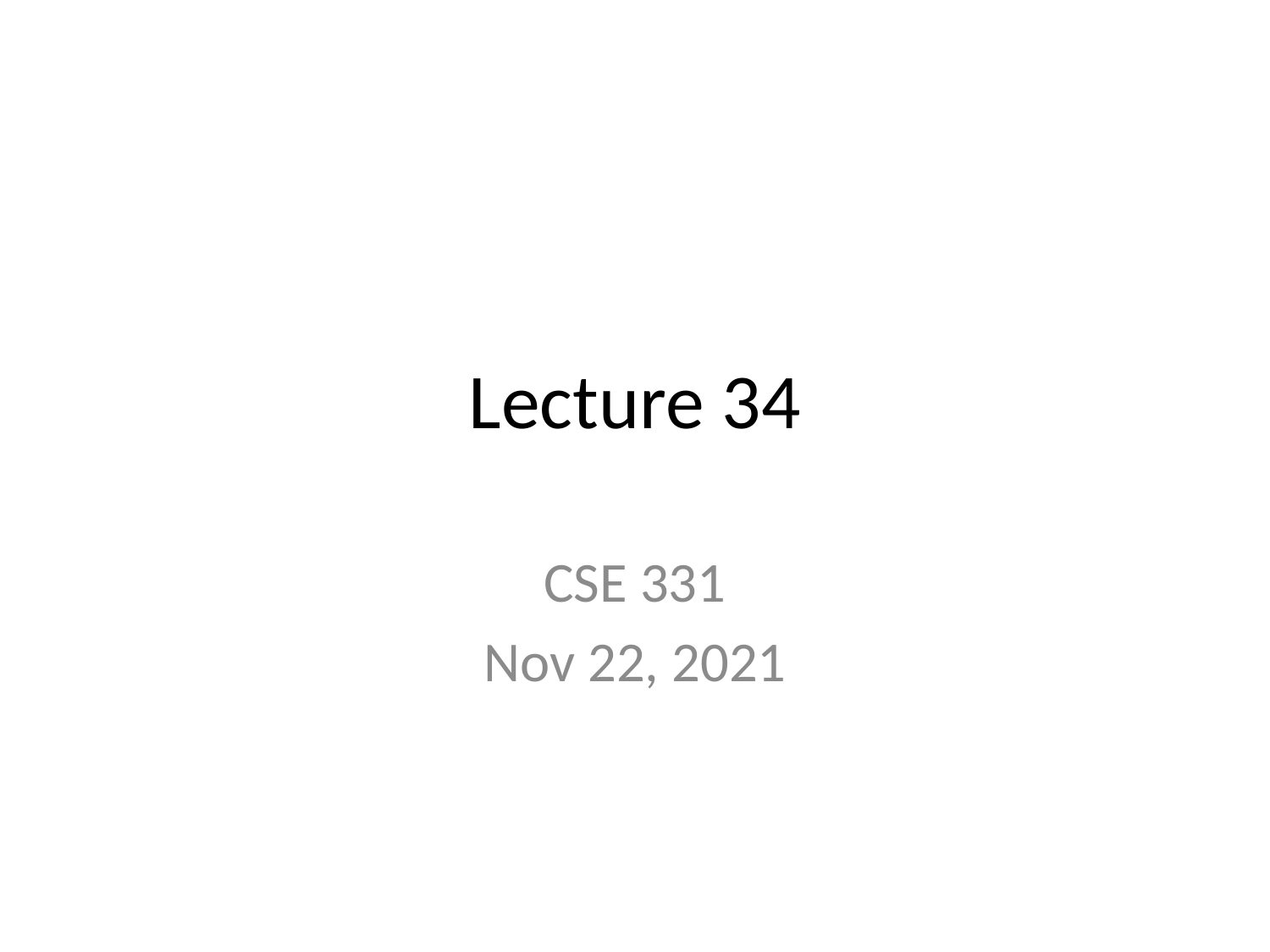

# Lecture 34
CSE 331
Nov 22, 2021